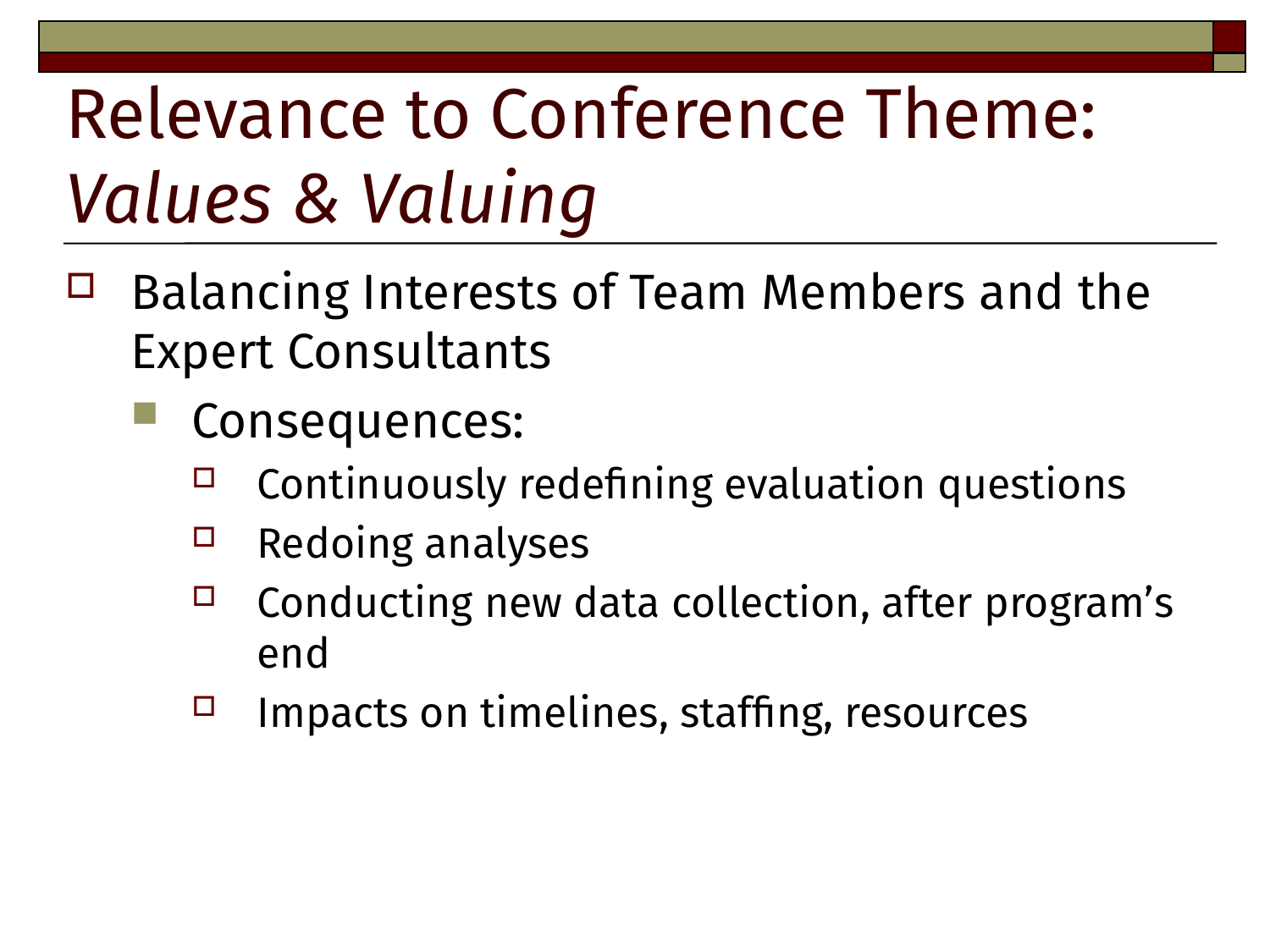

# Relevance to Conference Theme: Values & Valuing
Balancing Interests of Team Members and the Expert Consultants
Consequences:
Continuously redefining evaluation questions
Redoing analyses
Conducting new data collection, after program’s end
Impacts on timelines, staffing, resources